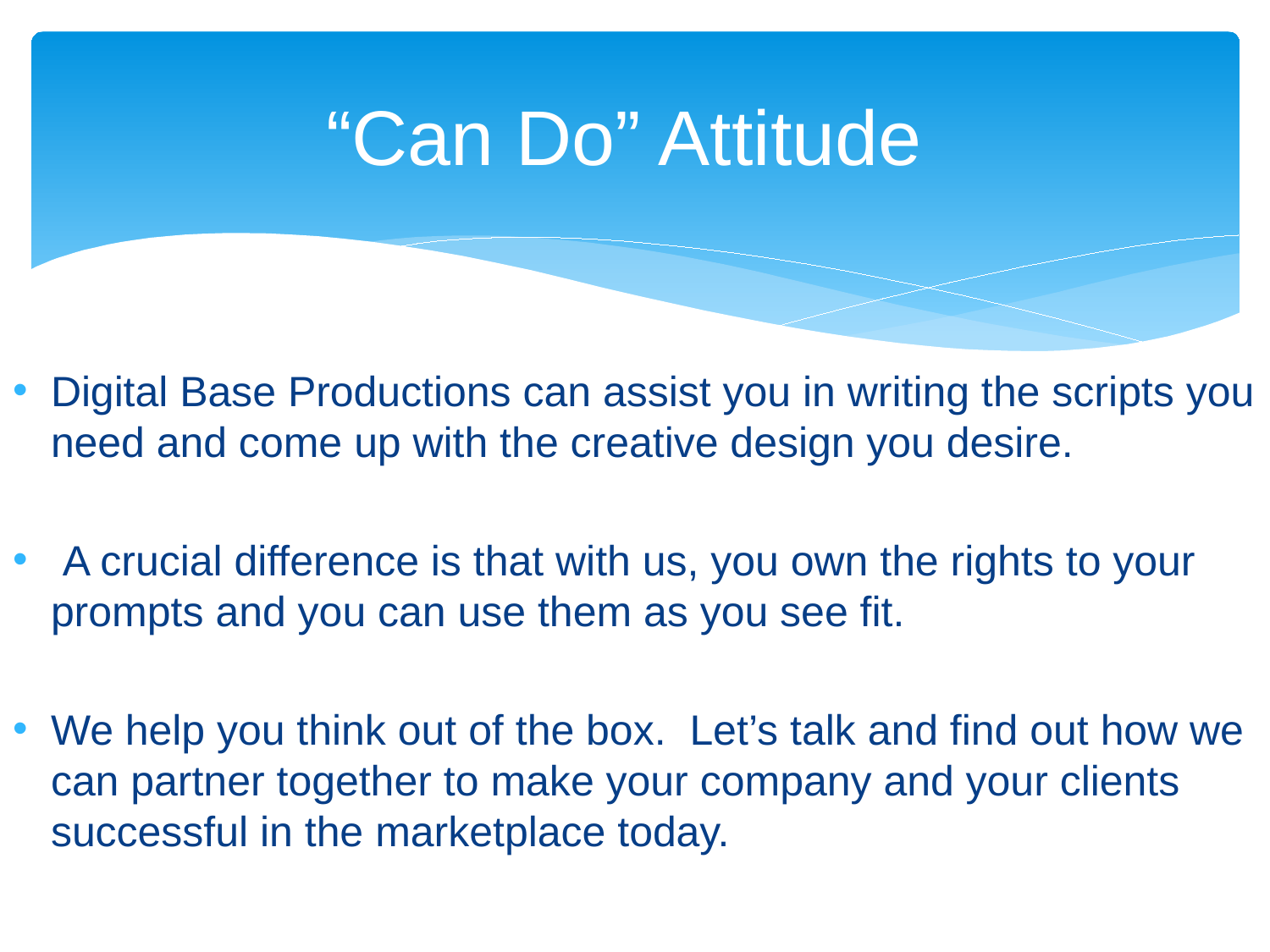

# “Can Do” Attitude
Digital Base Productions can assist you in writing the scripts you need and come up with the creative design you desire.

 A crucial difference is that with us, you own the rights to your prompts and you can use them as you see fit.

We help you think out of the box.  Let’s talk and find out how we can partner together to make your company and your clients successful in the marketplace today.